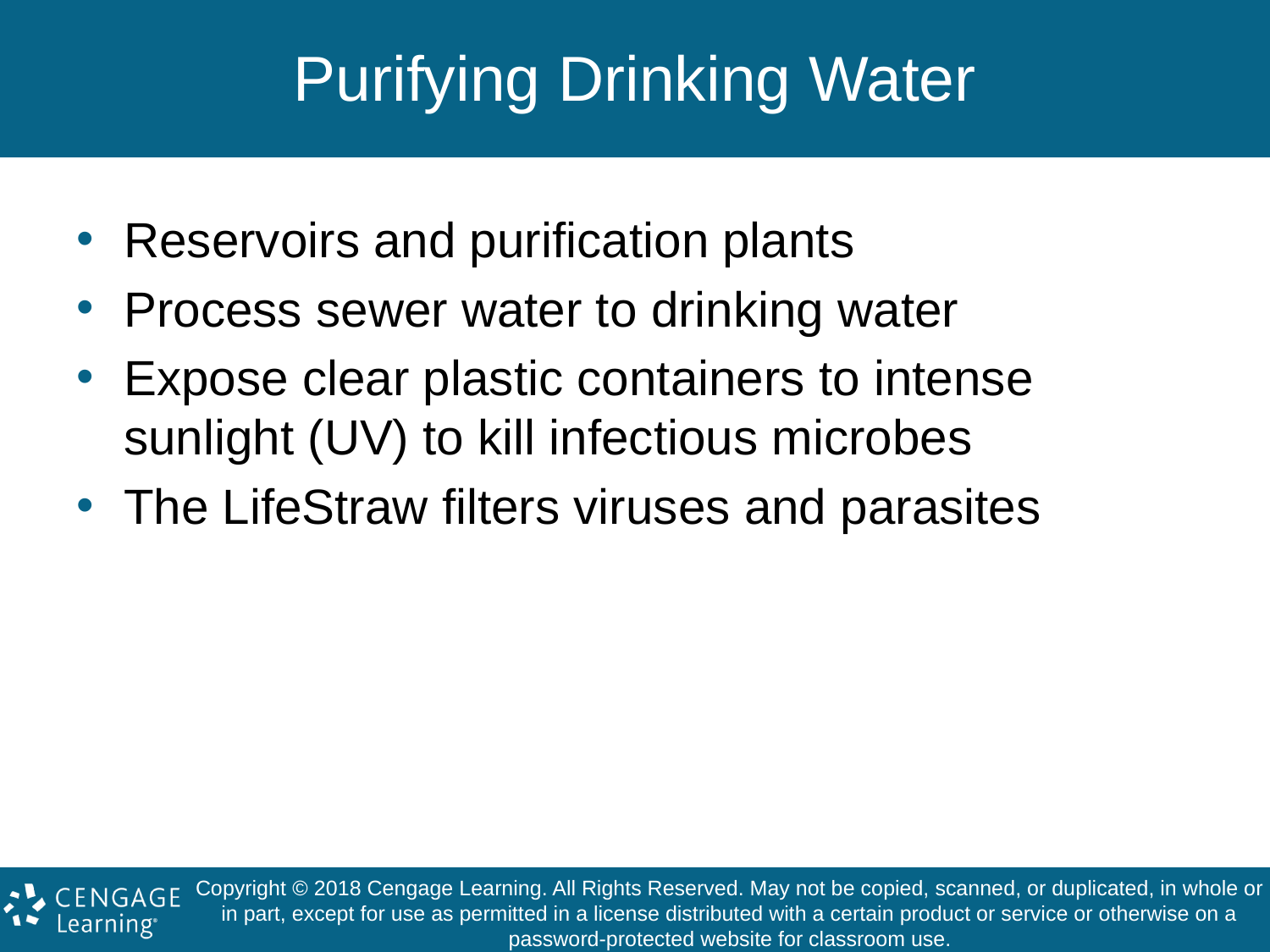

# Purifying Drinking Water
Reservoirs and purification plants
Process sewer water to drinking water
Expose clear plastic containers to intense sunlight (UV) to kill infectious microbes
The LifeStraw filters viruses and parasites